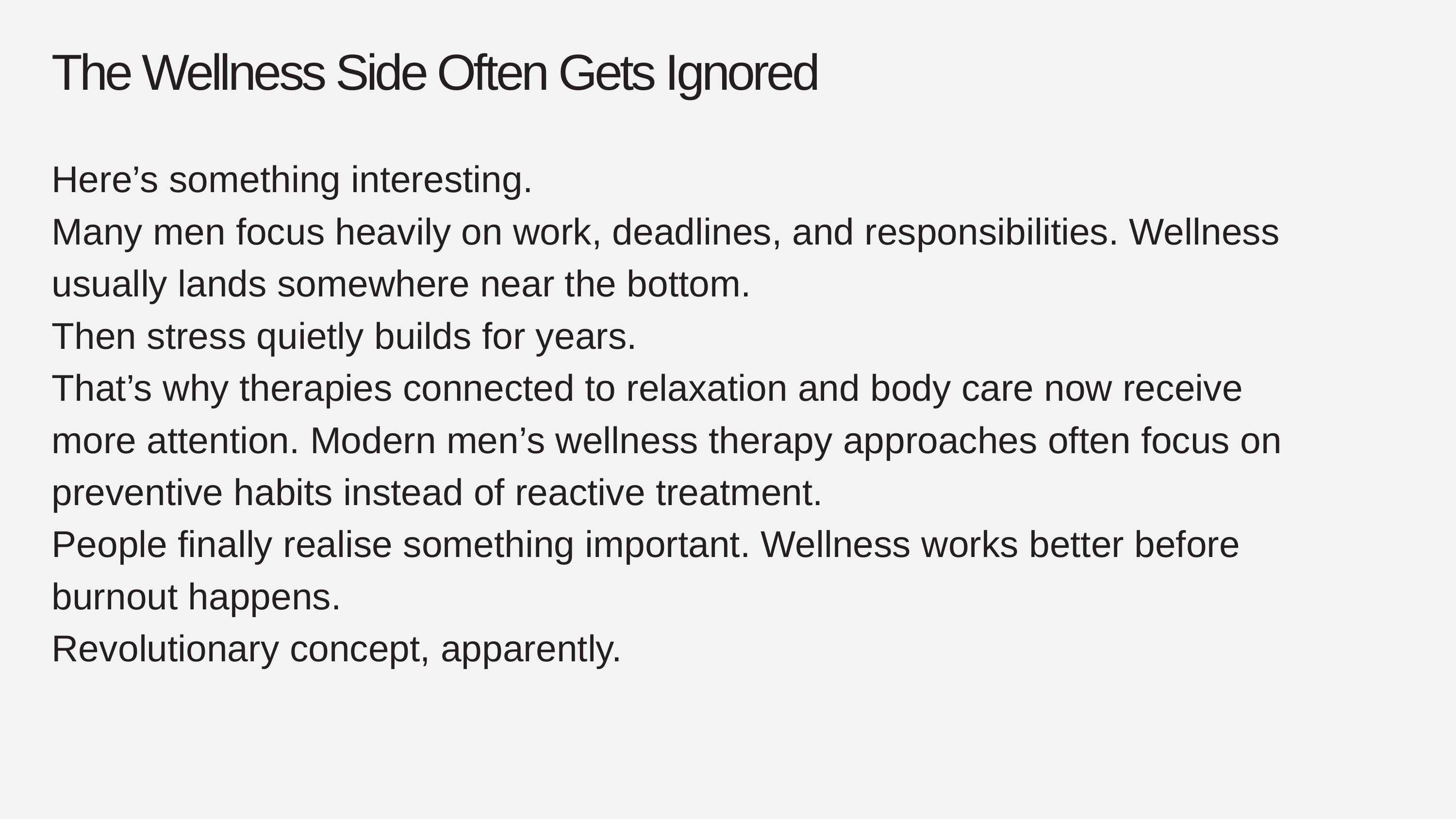

The Wellness Side Often Gets Ignored
Here’s something interesting.
Many men focus heavily on work, deadlines, and responsibilities. Wellness usually lands somewhere near the bottom.
Then stress quietly builds for years.
That’s why therapies connected to relaxation and body care now receive more attention. Modern men’s wellness therapy approaches often focus on preventive habits instead of reactive treatment.
People finally realise something important. Wellness works better before burnout happens.
Revolutionary concept, apparently.